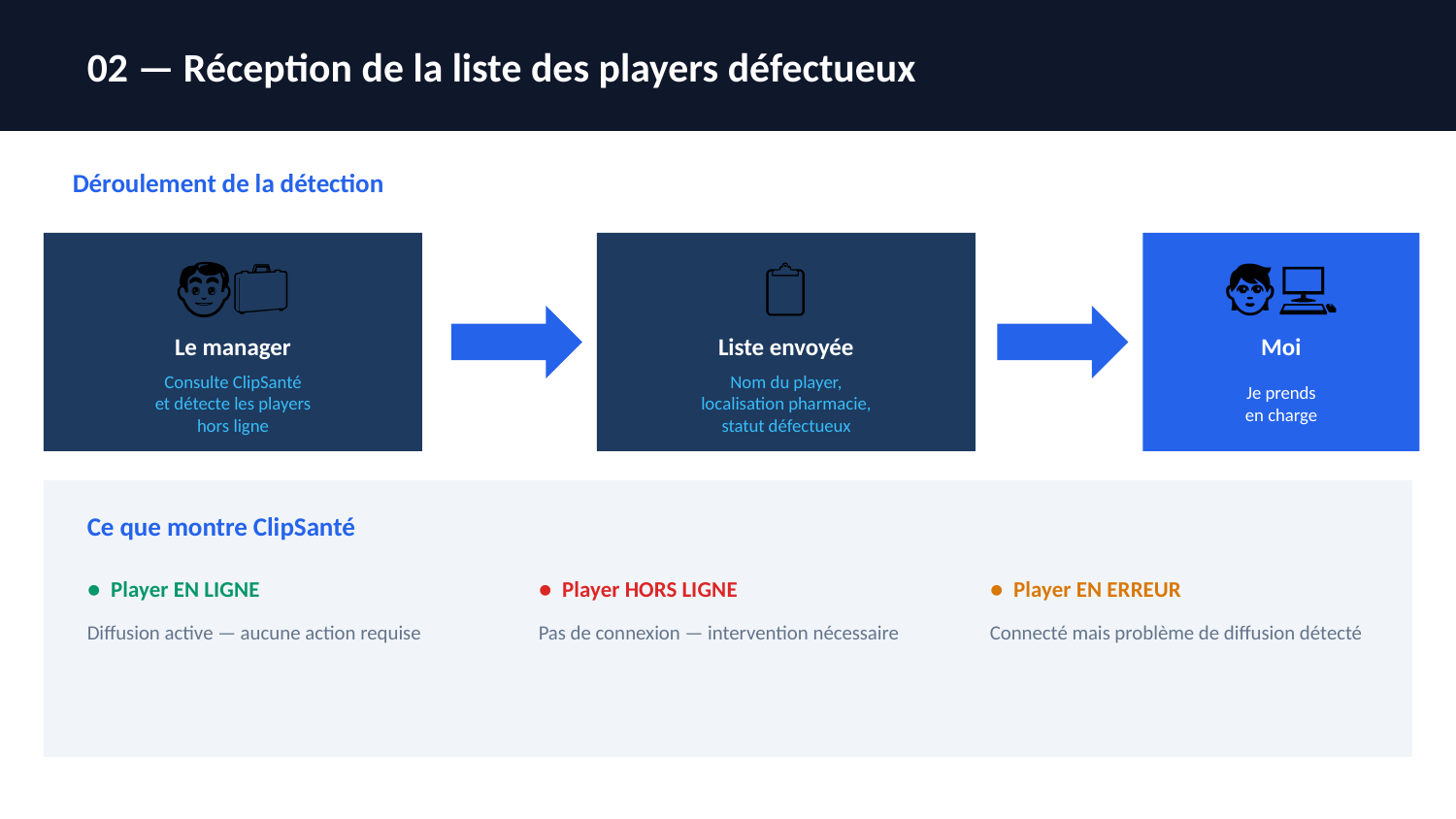

02 — Réception de la liste des players défectueux
Déroulement de la détection

👨‍💼
📋
🧑‍💻

Le manager
Liste envoyée
Moi
Consulte ClipSanté
et détecte les players
hors ligne
Nom du player,
localisation pharmacie,
statut défectueux
Je prends
en charge

Ce que montre ClipSanté
●  Player EN LIGNE
●  Player HORS LIGNE
●  Player EN ERREUR
Diffusion active — aucune action requise
Pas de connexion — intervention nécessaire
Connecté mais problème de diffusion détecté